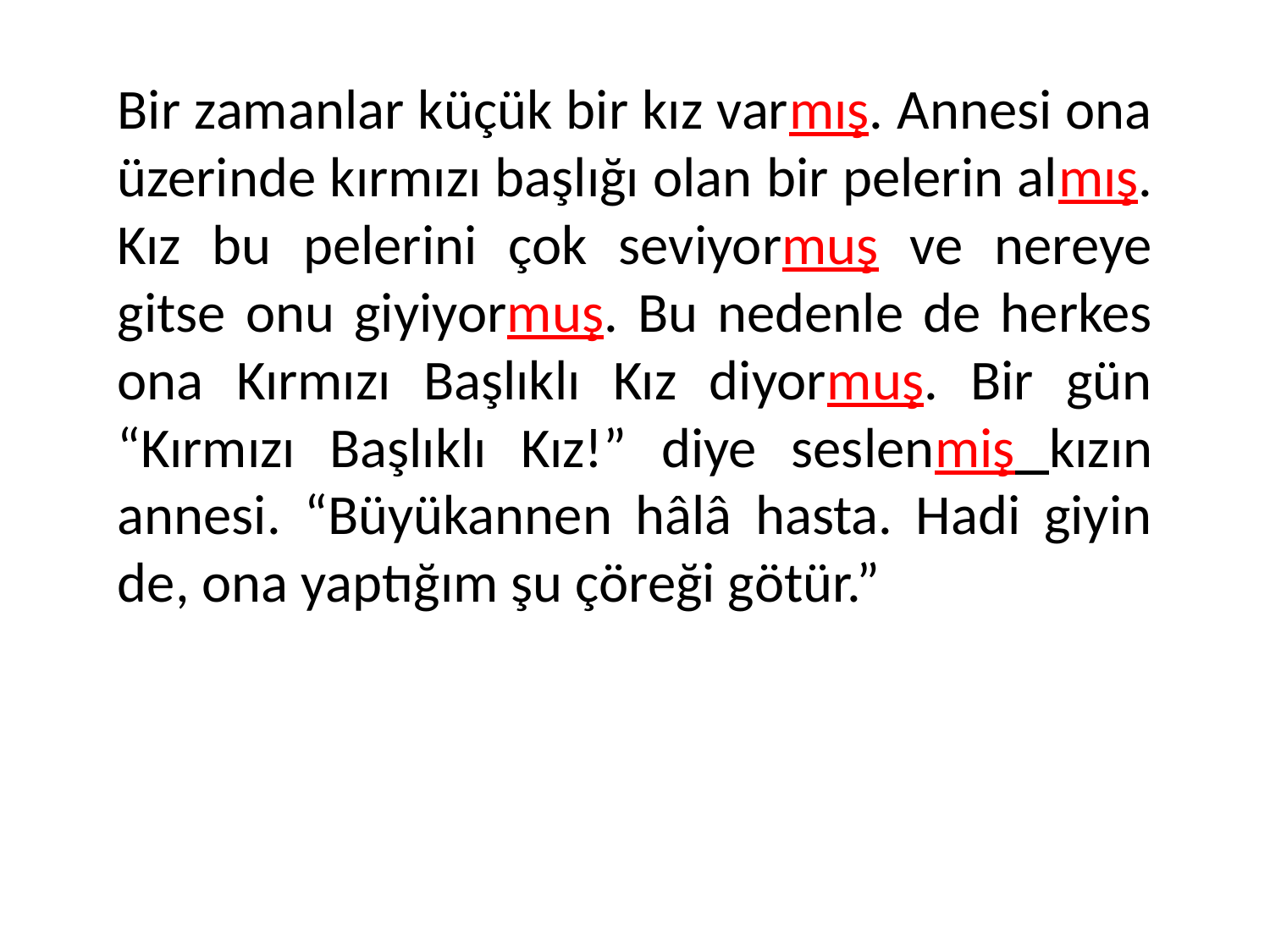

Bir zamanlar küçük bir kız varmış. Annesi ona üzerinde kırmızı başlığı olan bir pelerin almış. Kız bu pelerini çok seviyormuş ve nereye gitse onu giyiyormuş. Bu nedenle de herkes ona Kırmızı Başlıklı Kız diyormuş. Bir gün “Kırmızı Başlıklı Kız!” diye seslenmiş kızın annesi. “Büyükannen hâlâ hasta. Hadi giyin de, ona yaptığım şu çöreği götür.”